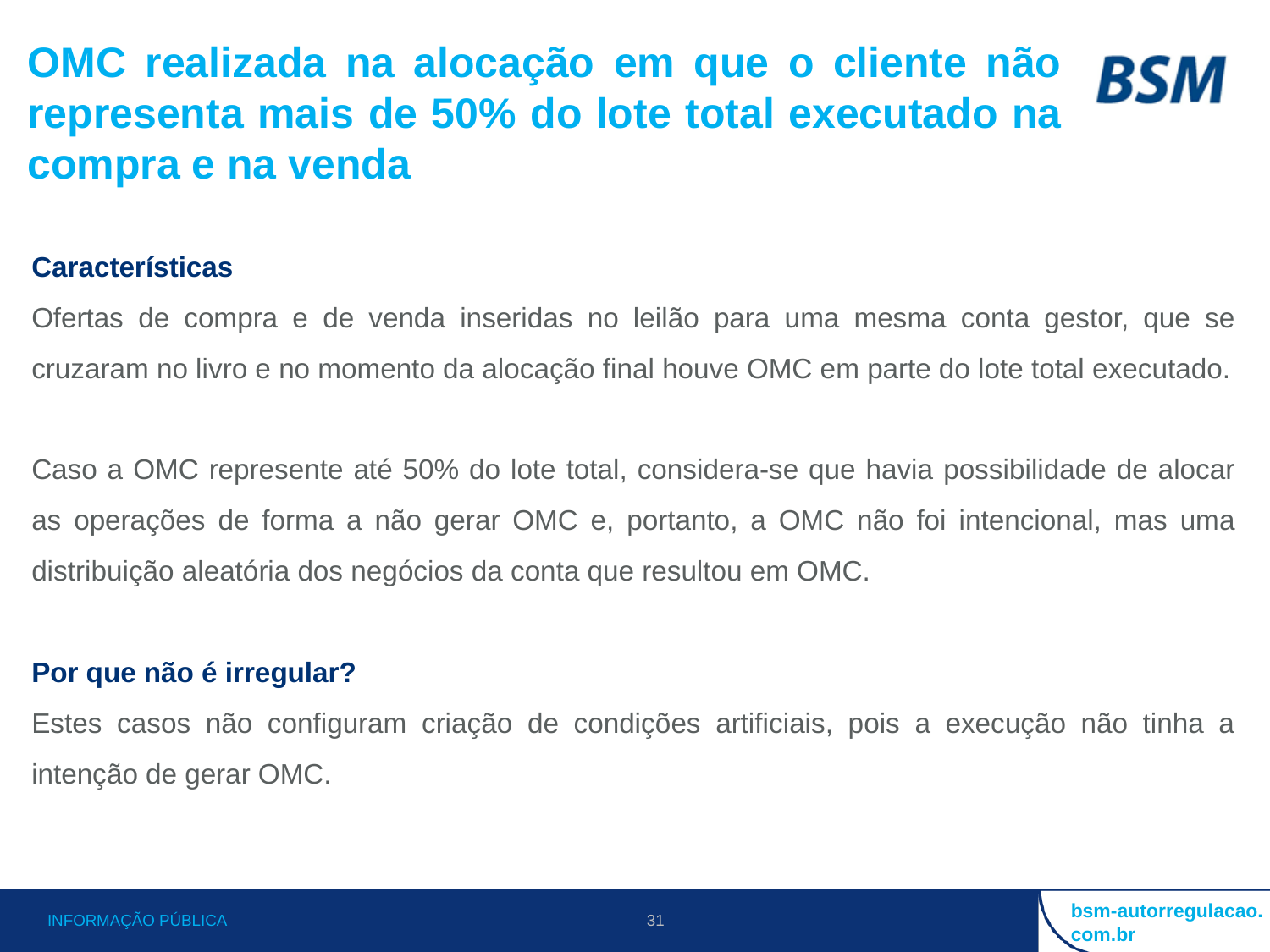

OMC realizada na alocação em que o cliente não representa mais de 50% do lote total executado na compra e na venda
Características
Ofertas de compra e de venda inseridas no leilão para uma mesma conta gestor, que se cruzaram no livro e no momento da alocação final houve OMC em parte do lote total executado.

Caso a OMC represente até 50% do lote total, considera-se que havia possibilidade de alocar as operações de forma a não gerar OMC e, portanto, a OMC não foi intencional, mas uma distribuição aleatória dos negócios da conta que resultou em OMC.

Por que não é irregular?
Estes casos não configuram criação de condições artificiais, pois a execução não tinha a intenção de gerar OMC.